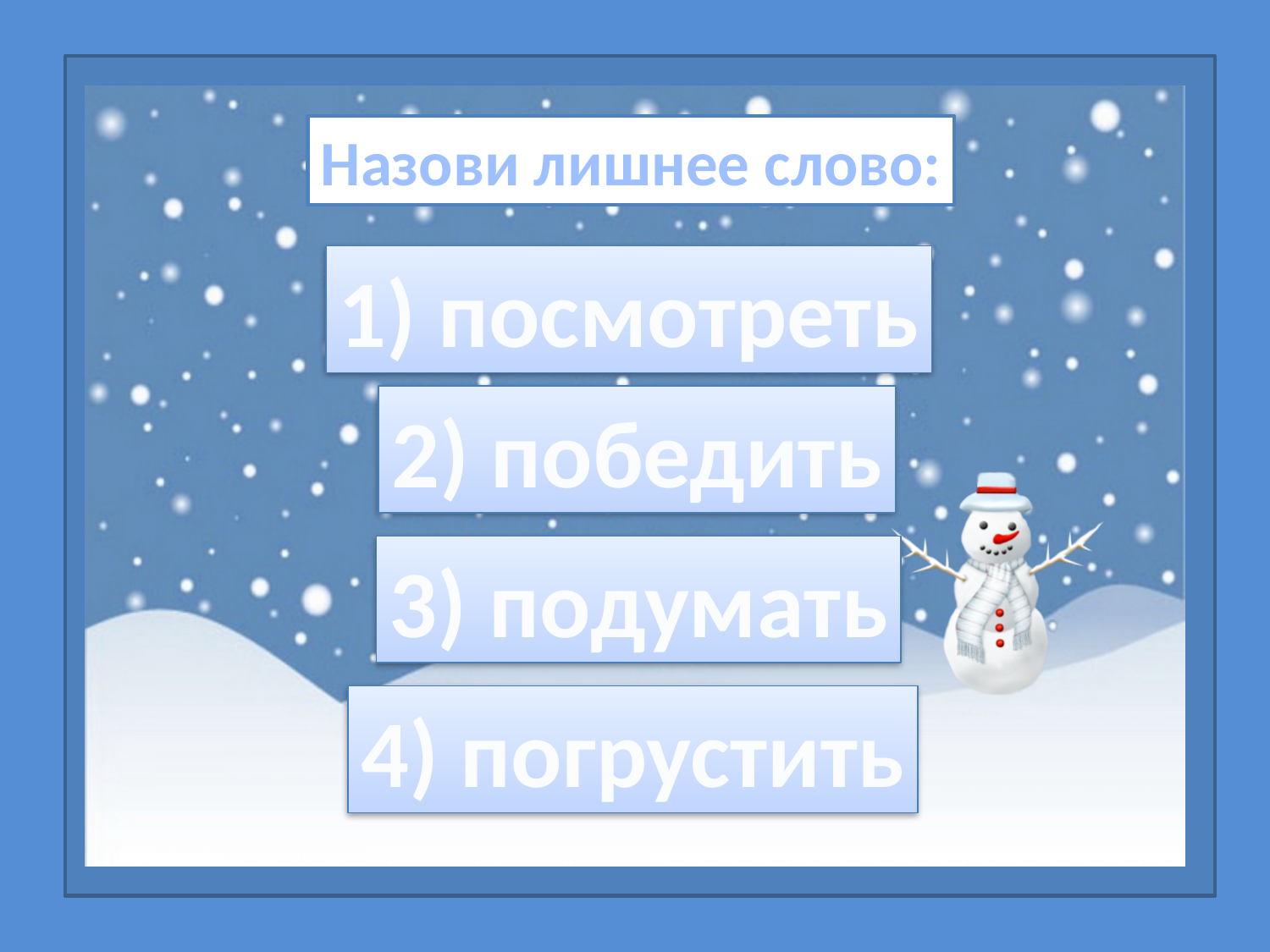

Назови лишнее слово:
#

1) посмотреть
2) победить
3) подумать
4) погрустить